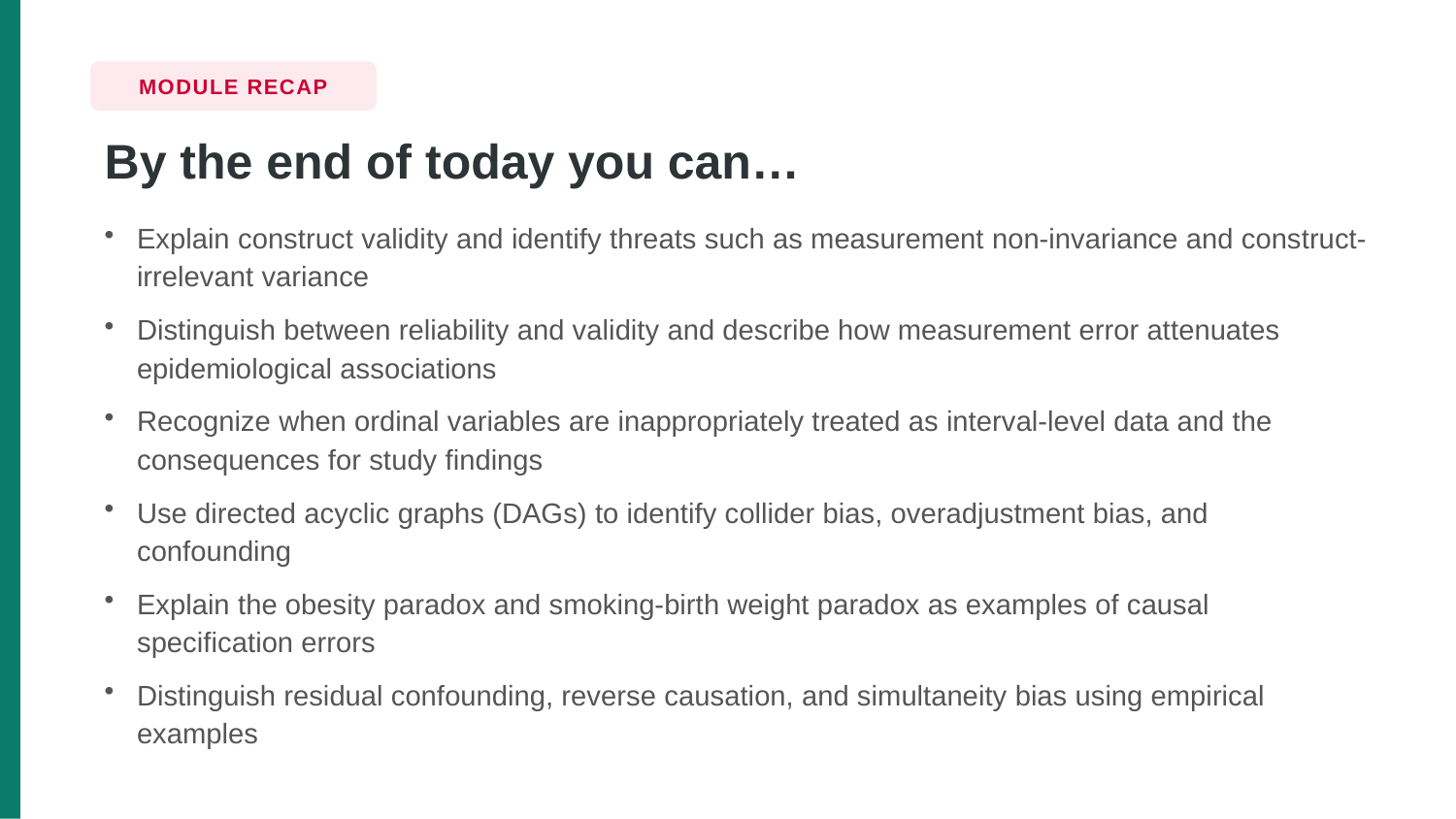

MODULE RECAP
By the end of today you can…
Explain construct validity and identify threats such as measurement non-invariance and construct-irrelevant variance
Distinguish between reliability and validity and describe how measurement error attenuates epidemiological associations
Recognize when ordinal variables are inappropriately treated as interval-level data and the consequences for study findings
Use directed acyclic graphs (DAGs) to identify collider bias, overadjustment bias, and confounding
Explain the obesity paradox and smoking-birth weight paradox as examples of causal specification errors
Distinguish residual confounding, reverse causation, and simultaneity bias using empirical examples